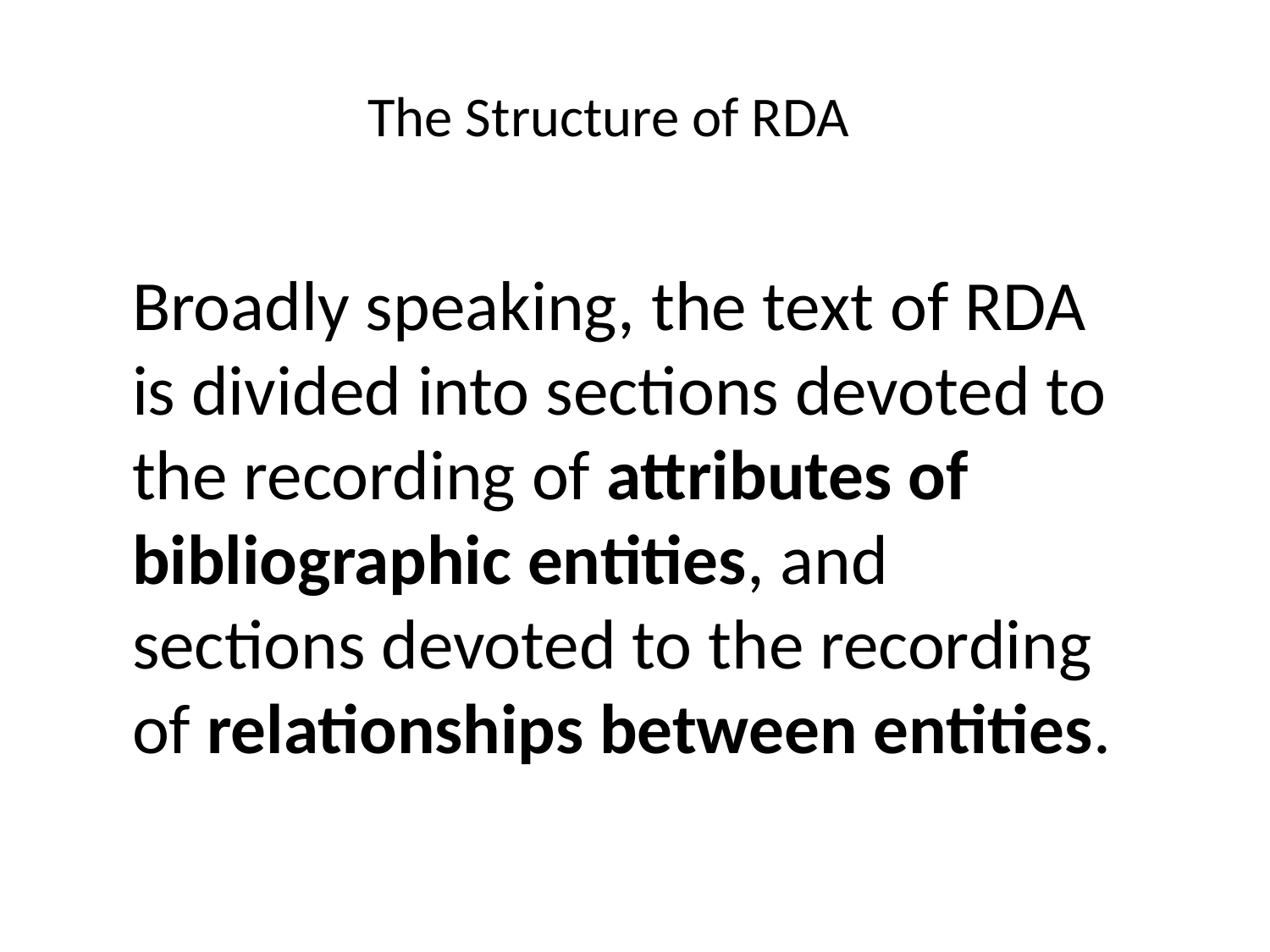

The Structure of RDA
Broadly speaking, the text of RDA is divided into sections devoted to the recording of attributes of bibliographic entities, and sections devoted to the recording of relationships between entities.